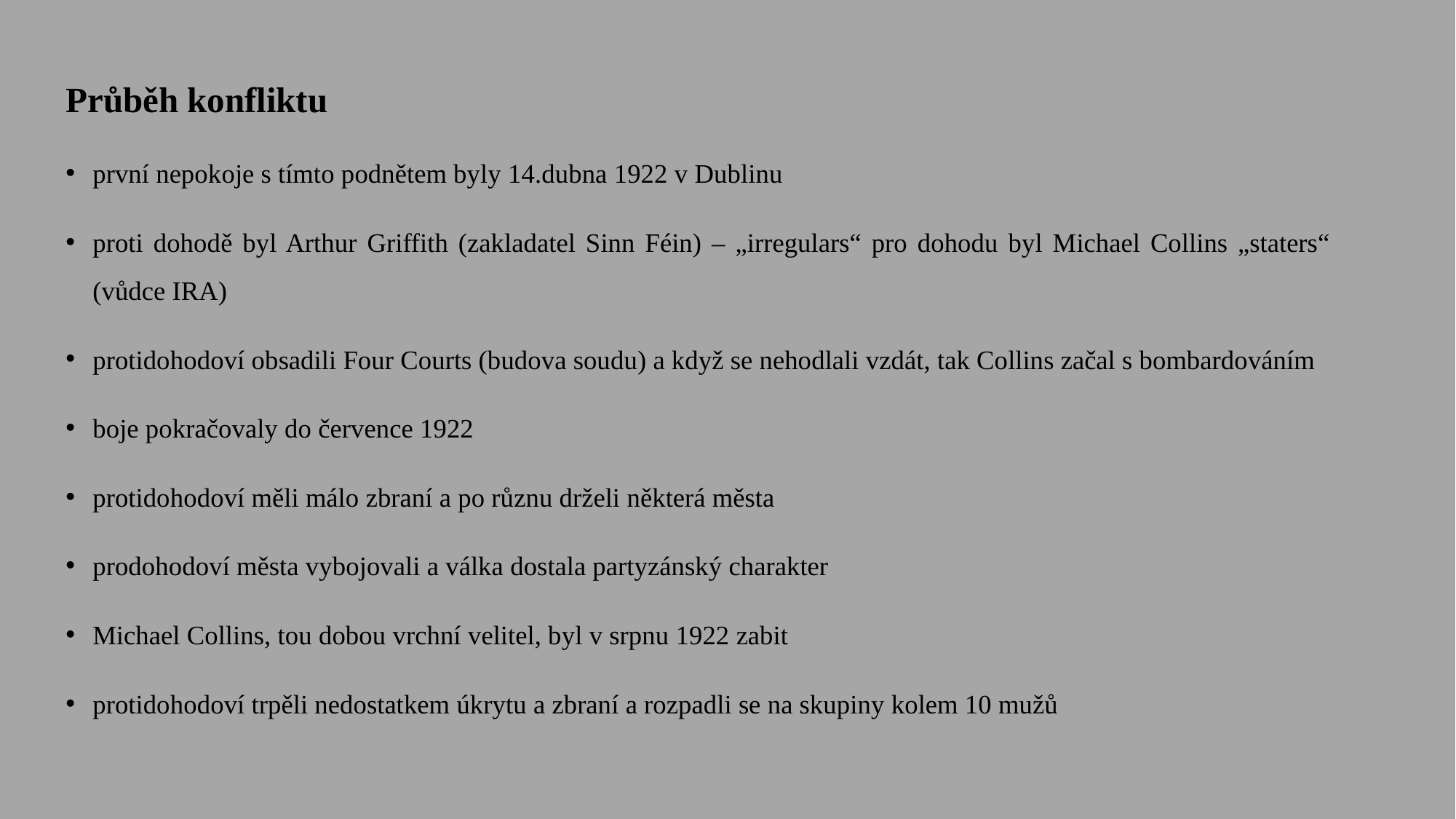

Průběh konfliktu
první nepokoje s tímto podnětem byly 14.dubna 1922 v Dublinu
proti dohodě byl Arthur Griffith (zakladatel Sinn Féin) – „irregulars“ pro dohodu byl Michael Collins „staters“ (vůdce IRA)
protidohodoví obsadili Four Courts (budova soudu) a když se nehodlali vzdát, tak Collins začal s bombardováním
boje pokračovaly do července 1922
protidohodoví měli málo zbraní a po různu drželi některá města
prodohodoví města vybojovali a válka dostala partyzánský charakter
Michael Collins, tou dobou vrchní velitel, byl v srpnu 1922 zabit
protidohodoví trpěli nedostatkem úkrytu a zbraní a rozpadli se na skupiny kolem 10 mužů